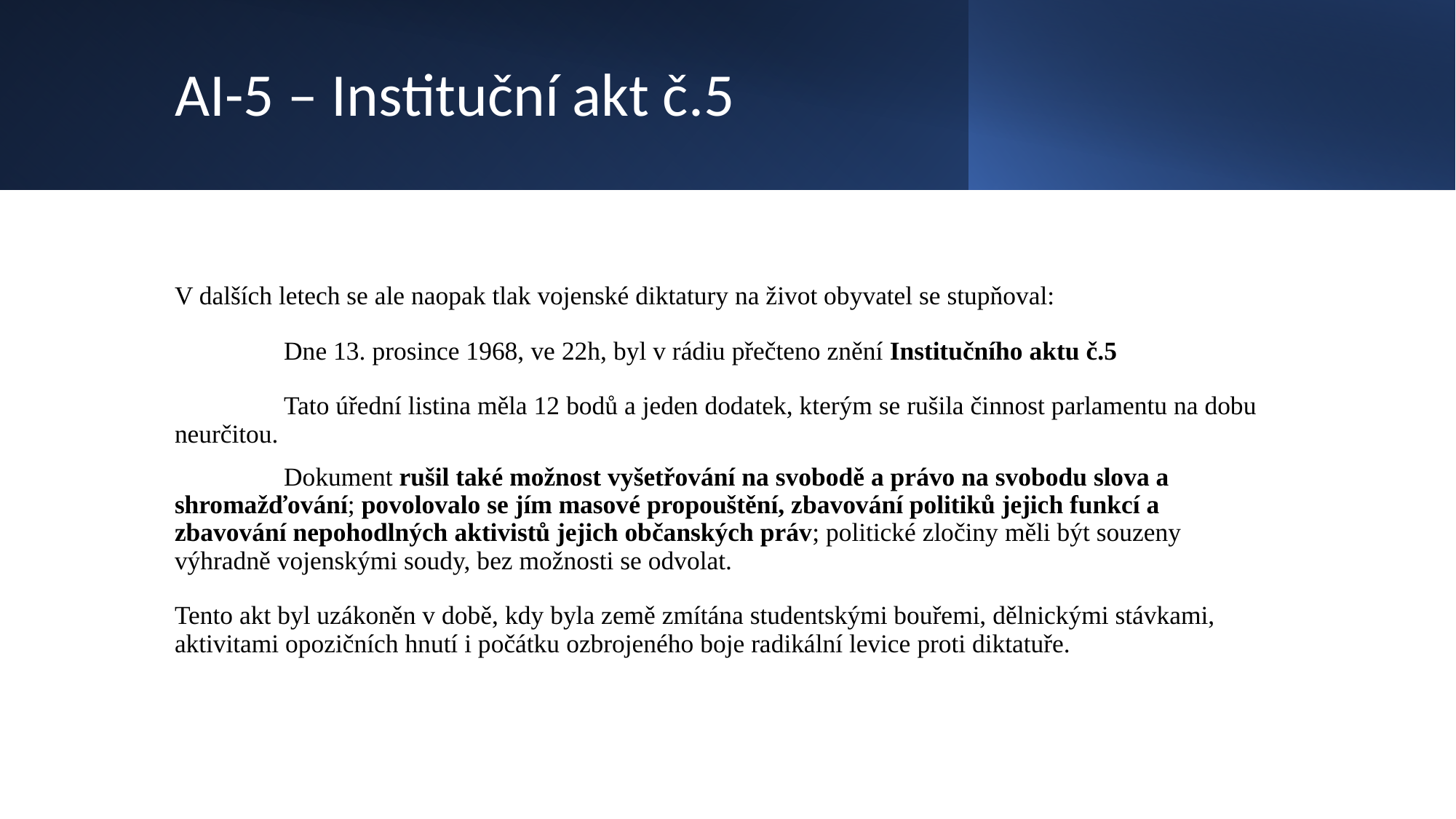

# AI-5 – Instituční akt č.5
V dalších letech se ale naopak tlak vojenské diktatury na život obyvatel se stupňoval:
	Dne 13. prosince 1968, ve 22h, byl v rádiu přečteno znění Institučního aktu č.5
	Tato úřední listina měla 12 bodů a jeden dodatek, kterým se rušila činnost parlamentu na dobu 	neurčitou.
	Dokument rušil také možnost vyšetřování na svobodě a právo na svobodu slova a 	shromažďování; povolovalo se jím masové propouštění, zbavování politiků jejich funkcí a 	zbavování nepohodlných aktivistů jejich občanských práv; politické zločiny měli být souzeny 	výhradně vojenskými soudy, bez možnosti se odvolat.
Tento akt byl uzákoněn v době, kdy byla země zmítána studentskými bouřemi, dělnickými stávkami, aktivitami opozičních hnutí i počátku ozbrojeného boje radikální levice proti diktatuře.